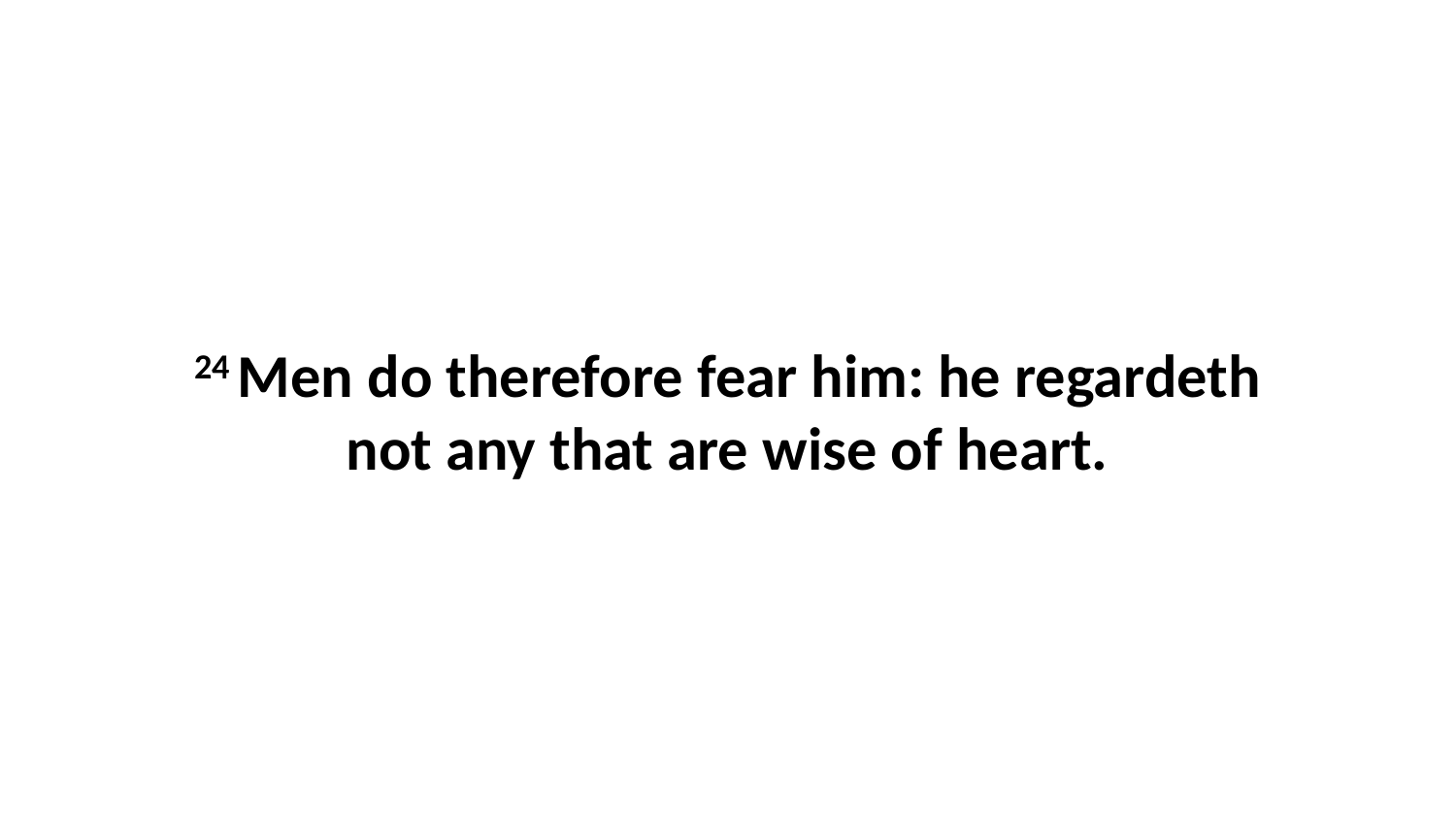

24 Men do therefore fear him: he regardeth not any that are wise of heart.